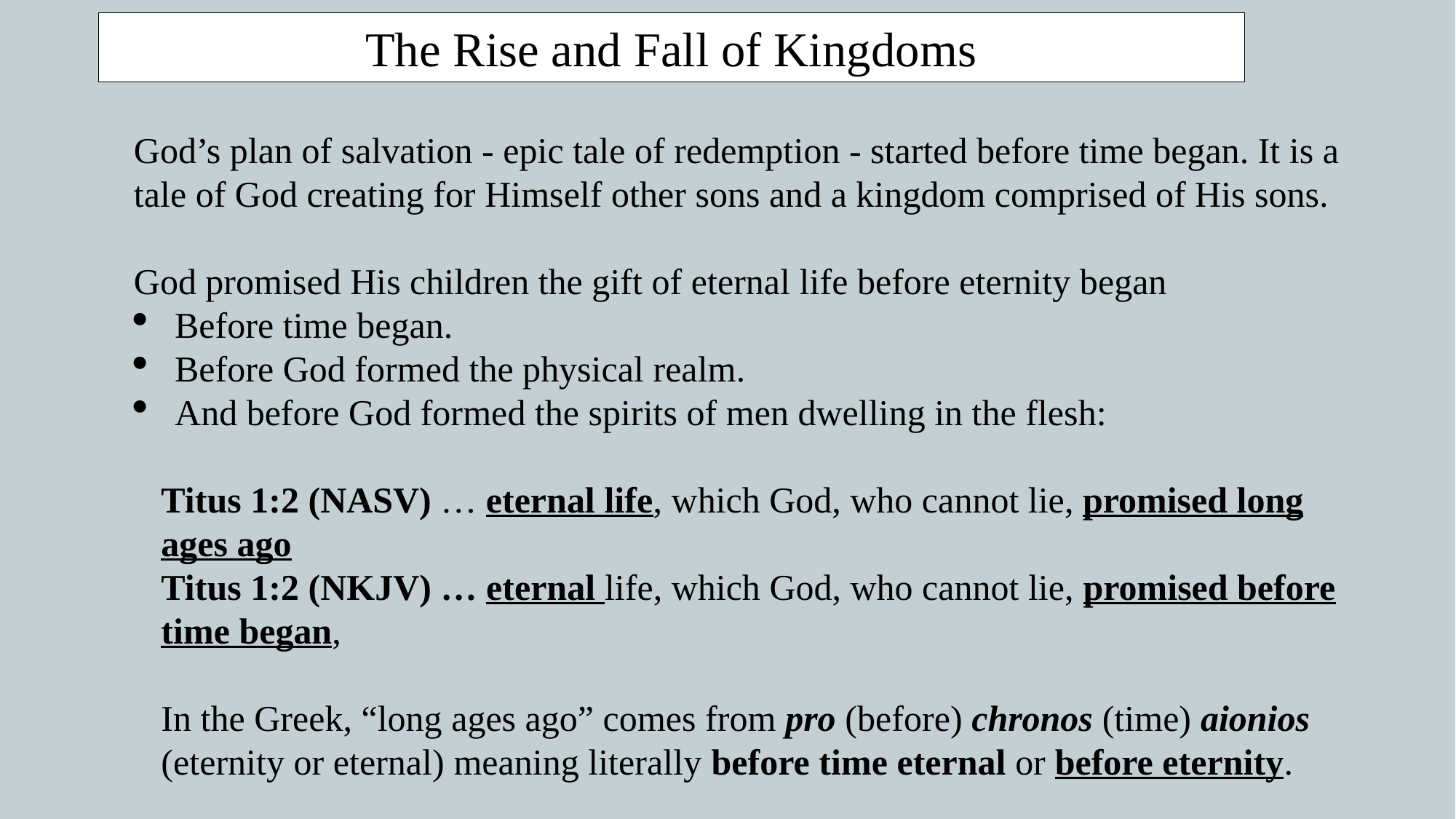

The Rise and Fall of Kingdoms
God’s plan of salvation - epic tale of redemption - started before time began. It is a tale of God creating for Himself other sons and a kingdom comprised of His sons.

God promised His children the gift of eternal life before eternity began
Before time began.
Before God formed the physical realm.
And before God formed the spirits of men dwelling in the flesh:

Titus 1:2 (NASV) … eternal life, which God, who cannot lie, promised long ages ago
Titus 1:2 (NKJV) … eternal life, which God, who cannot lie, promised before time began,

In the Greek, “long ages ago” comes from pro (before) chronos (time) aionios (eternity or eternal) meaning literally before time eternal or before eternity.